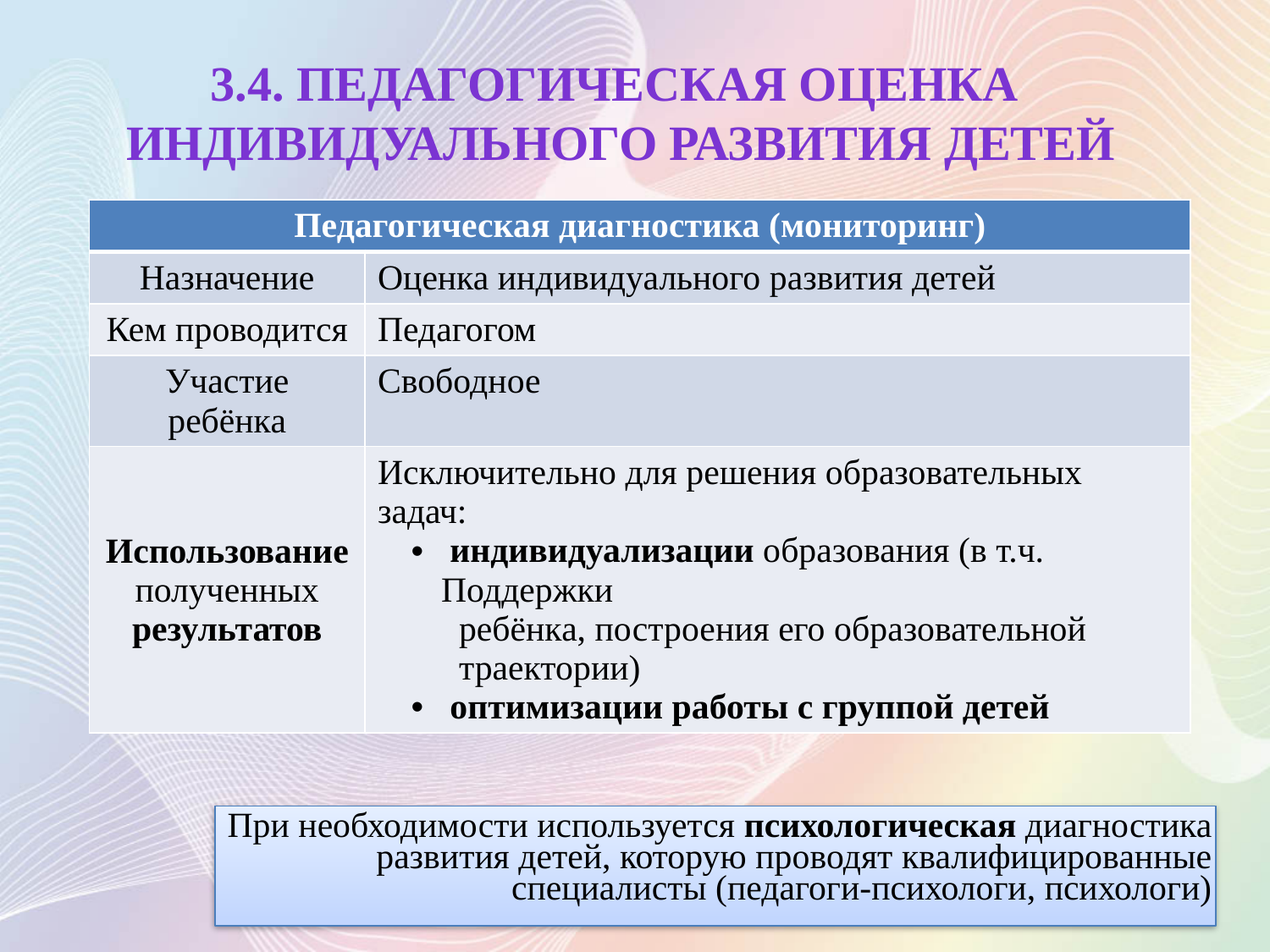

# 3.4. Педагогическая оценка индивидуального развития детей
| Педагогическая диагностика (мониторинг) |  |
| --- | --- |
| Назначение | Оценка индивидуального развития детей |
| Кем проводится | Педагогом |
| Участие ребёнка | Свободное |
| Использование полученных результатов | Исключительно для решения образовательных задач: индивидуализации образования (в т.ч. Поддержки ребёнка, построения его образовательной траектории) оптимизации работы с группой детей |
При необходимости используется психологическая диагностика
развития детей, которую проводят квалифицированные
специалисты (педагоги-психологи, психологи)
14